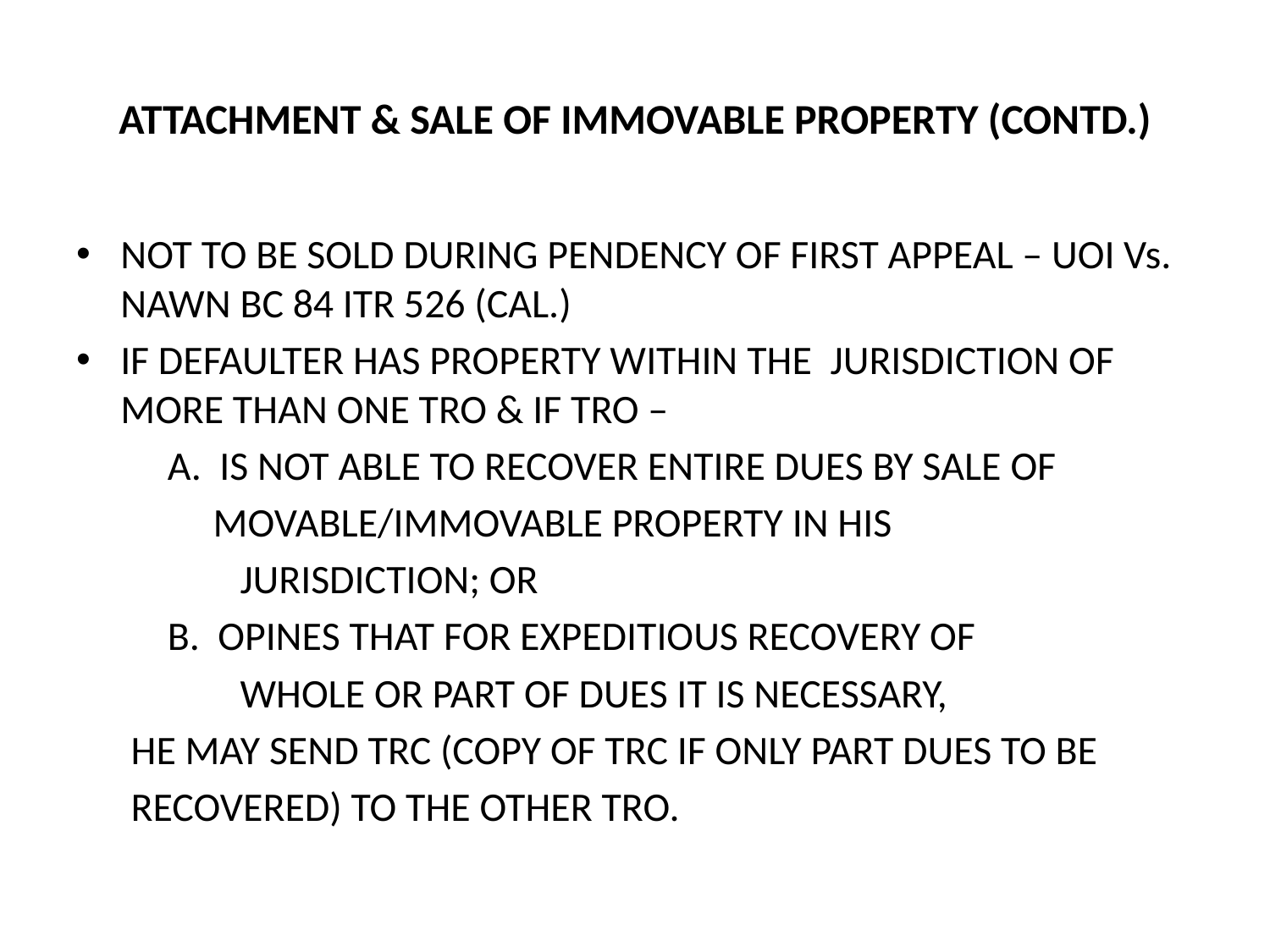

# ATTACHMENT & SALE OF IMMOVABLE PROPERTY (CONTD.)
NOT TO BE SOLD DURING PENDENCY OF FIRST APPEAL – UOI Vs. NAWN BC 84 ITR 526 (CAL.)
IF DEFAULTER HAS PROPERTY WITHIN THE  JURISDICTION OF MORE THAN ONE TRO & IF TRO –
	A.  IS NOT ABLE TO RECOVER ENTIRE DUES BY SALE OF
	     MOVABLE/IMMOVABLE PROPERTY IN HIS
                  JURISDICTION; OR
	B.  OPINES THAT FOR EXPEDITIOUS RECOVERY OF
                  WHOLE OR PART OF DUES IT IS NECESSARY,
      HE MAY SEND TRC (COPY OF TRC IF ONLY PART DUES TO BE
      RECOVERED) TO THE OTHER TRO.